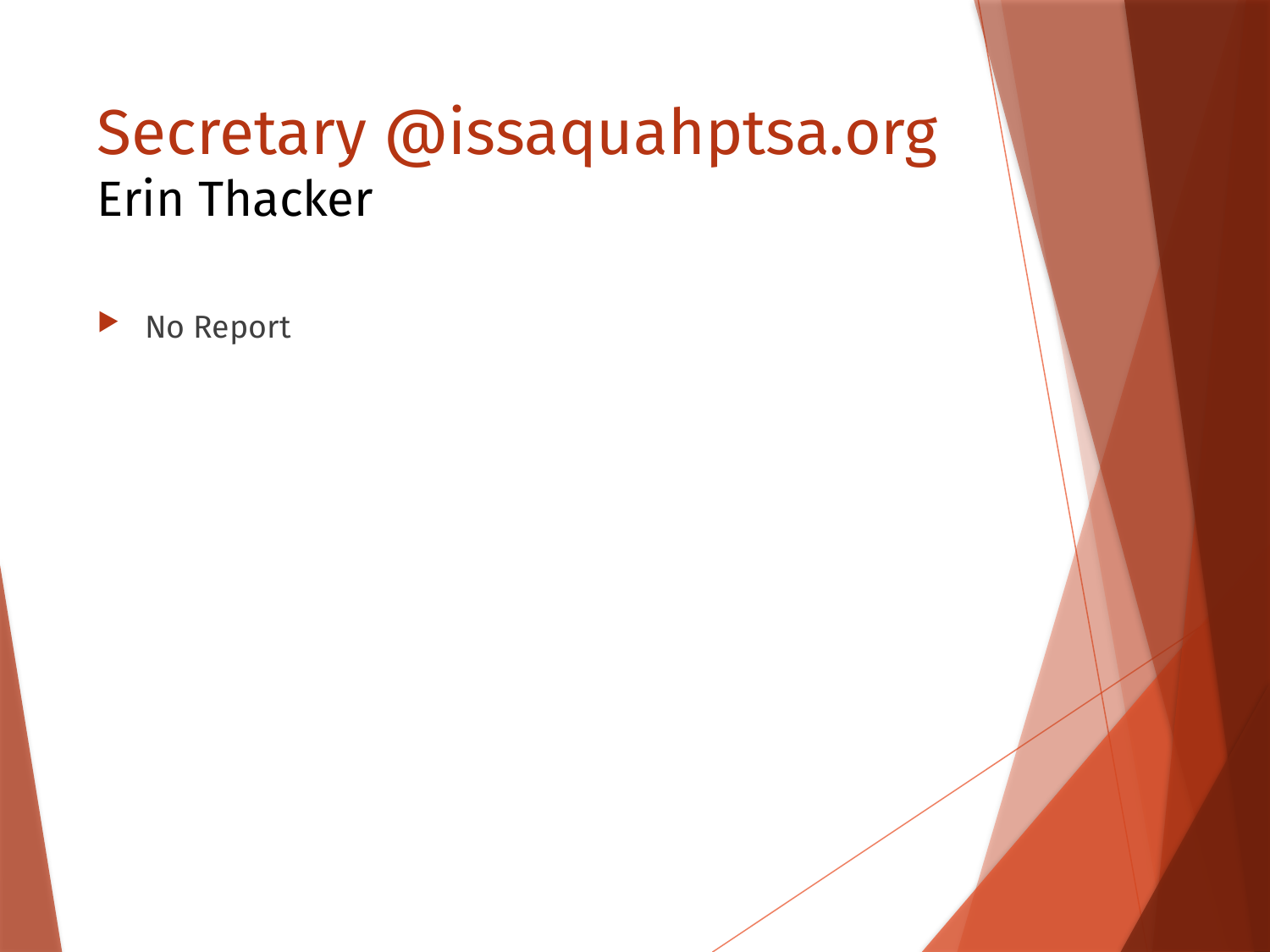

# Secretary @issaquahptsa.org Erin Thacker
No Report